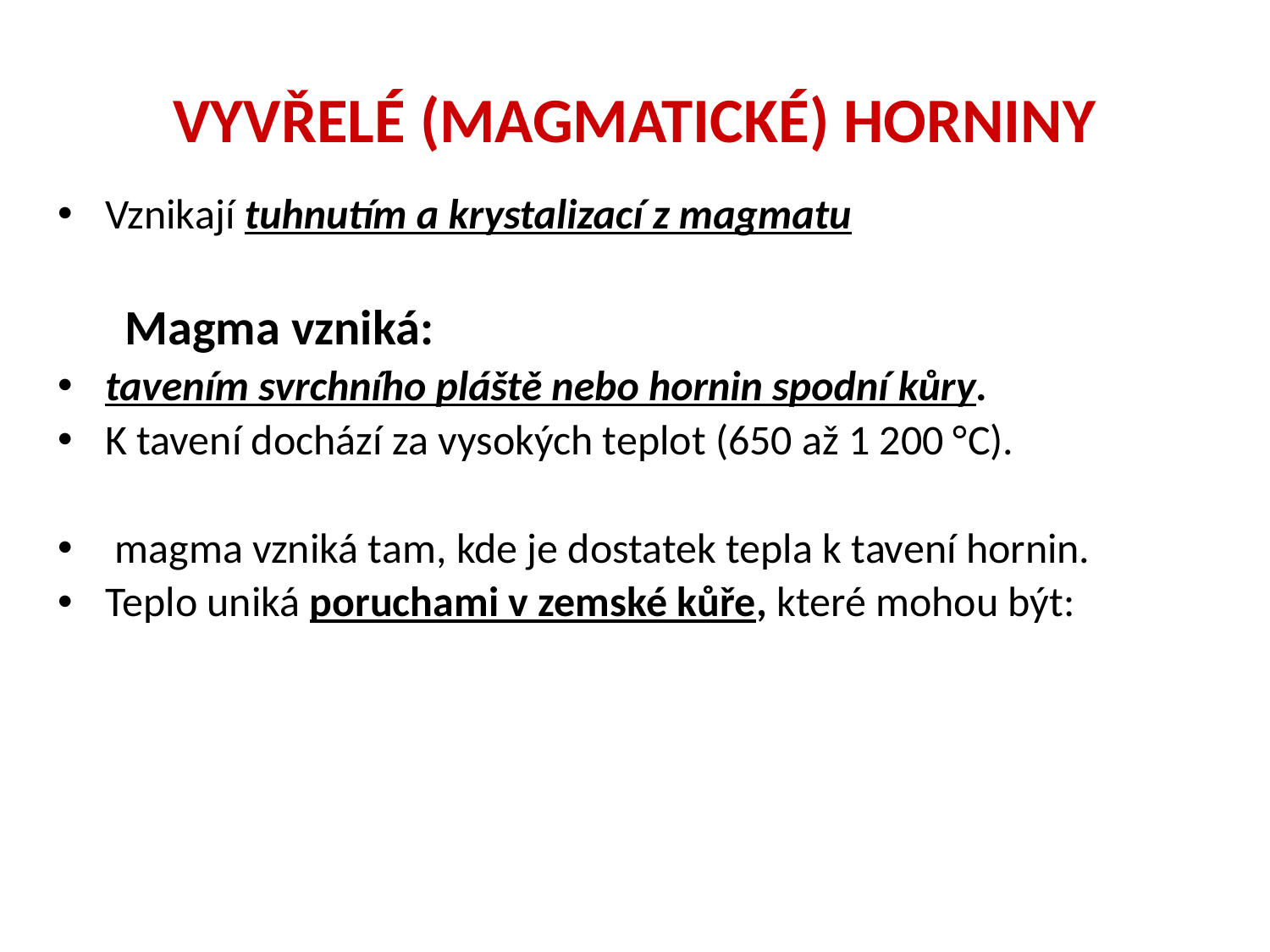

# VYVŘELÉ (MAGMATICKÉ) HORNINY
Vznikají tuhnutím a krystalizací z magmatu

      Magma vzniká:
tavením svrchního pláště nebo hornin spodní kůry.
K tavení dochází za vysokých teplot (650 až 1 200 °C).

 magma vzniká tam, kde je dostatek tepla k tavení hornin.
Teplo uniká poruchami v zemské kůře, které mohou být: